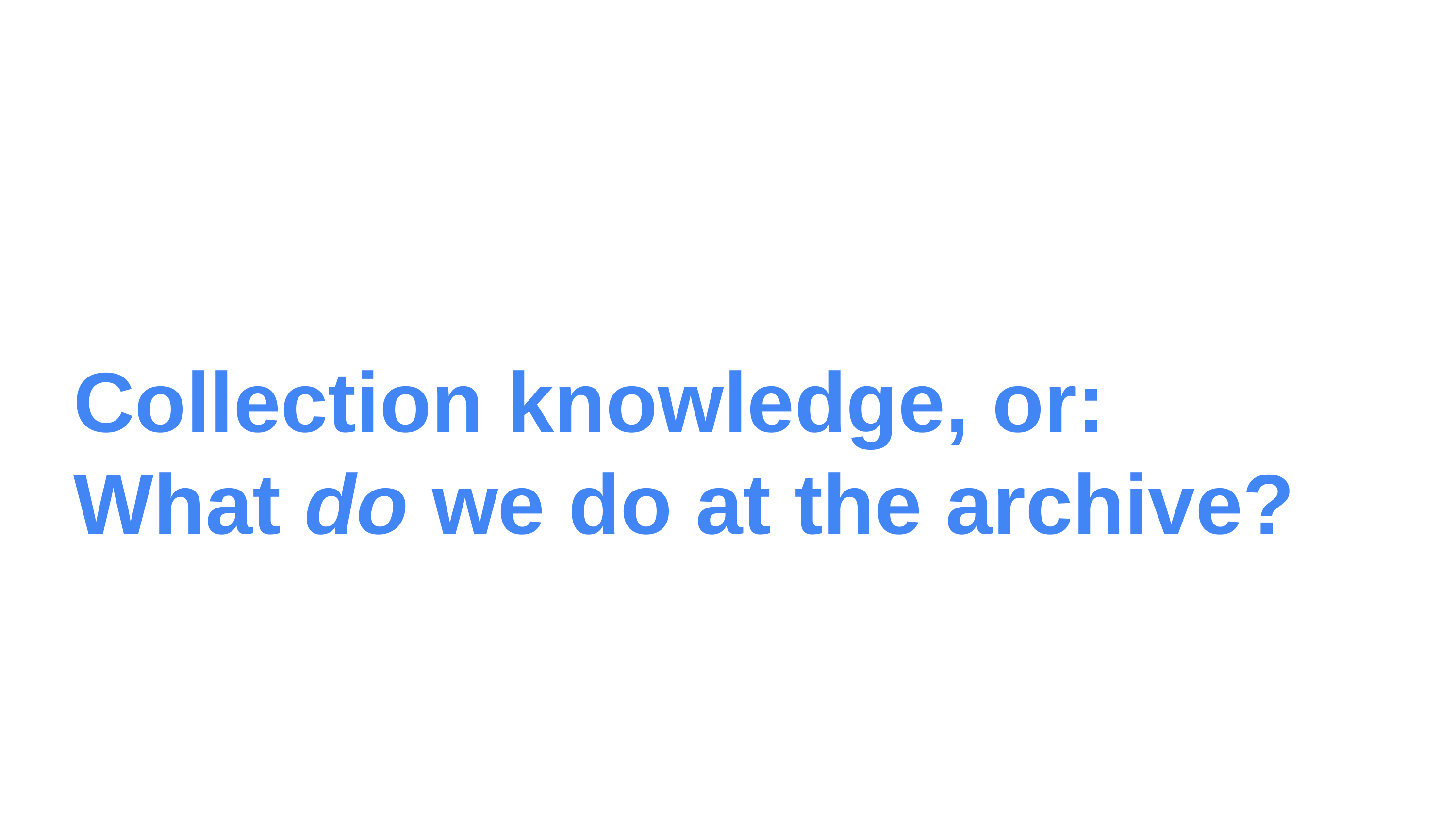

Collection knowledge, or:
What do we do at the archive?